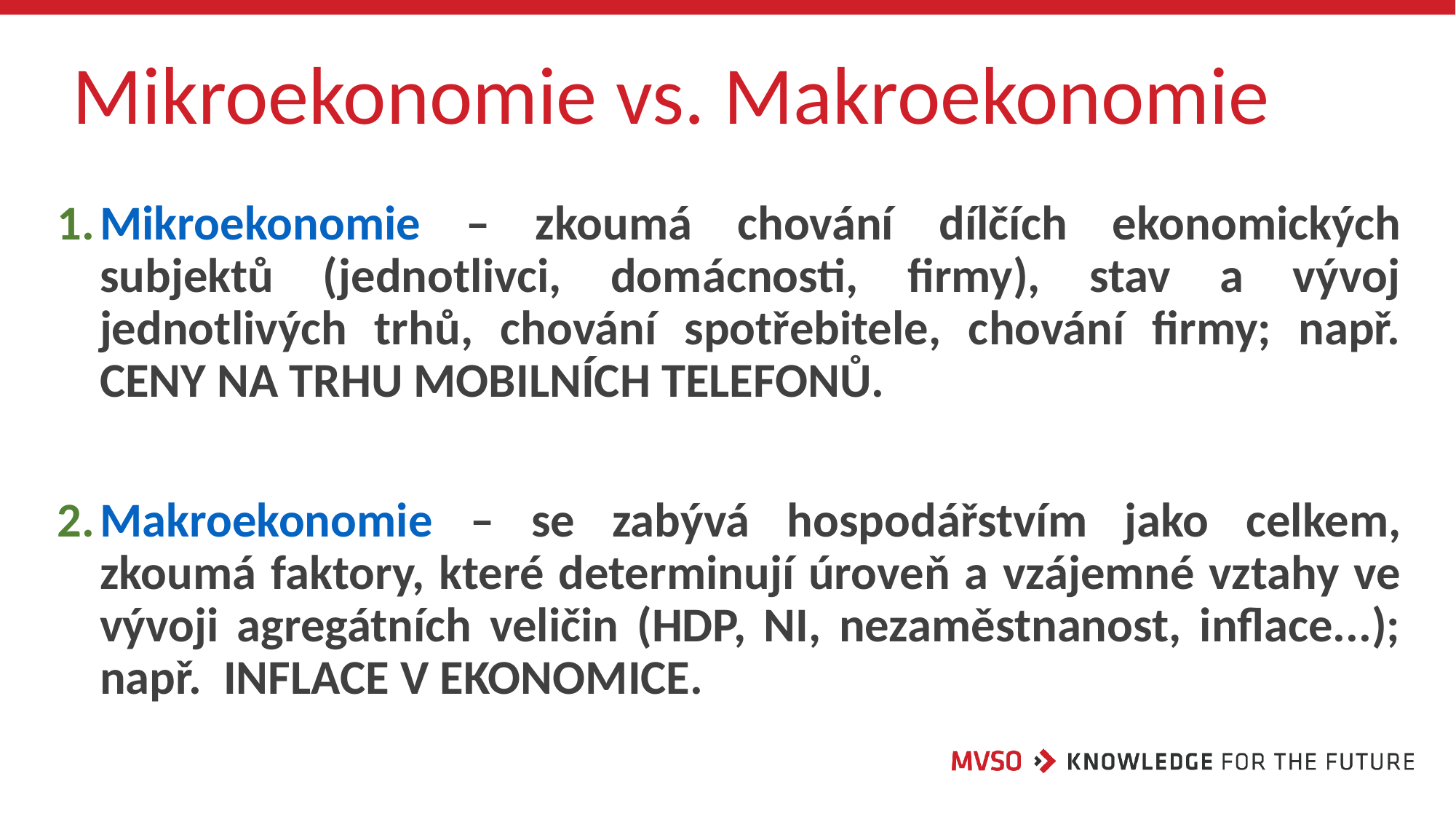

# Mikroekonomie vs. Makroekonomie

Mikroekonomie – zkoumá chování dílčích ekonomických subjektů (jednotlivci, domácnosti, firmy), stav a vývoj jednotlivých trhů, chování spotřebitele, chování firmy; např. CENY NA TRHU MOBILNÍCH TELEFONŮ.

Makroekonomie – se zabývá hospodářstvím jako celkem, zkoumá faktory, které determinují úroveň a vzájemné vztahy ve vývoji agregátních veličin (HDP, NI, nezaměstnanost, inflace...); např.  INFLACE V EKONOMICE.